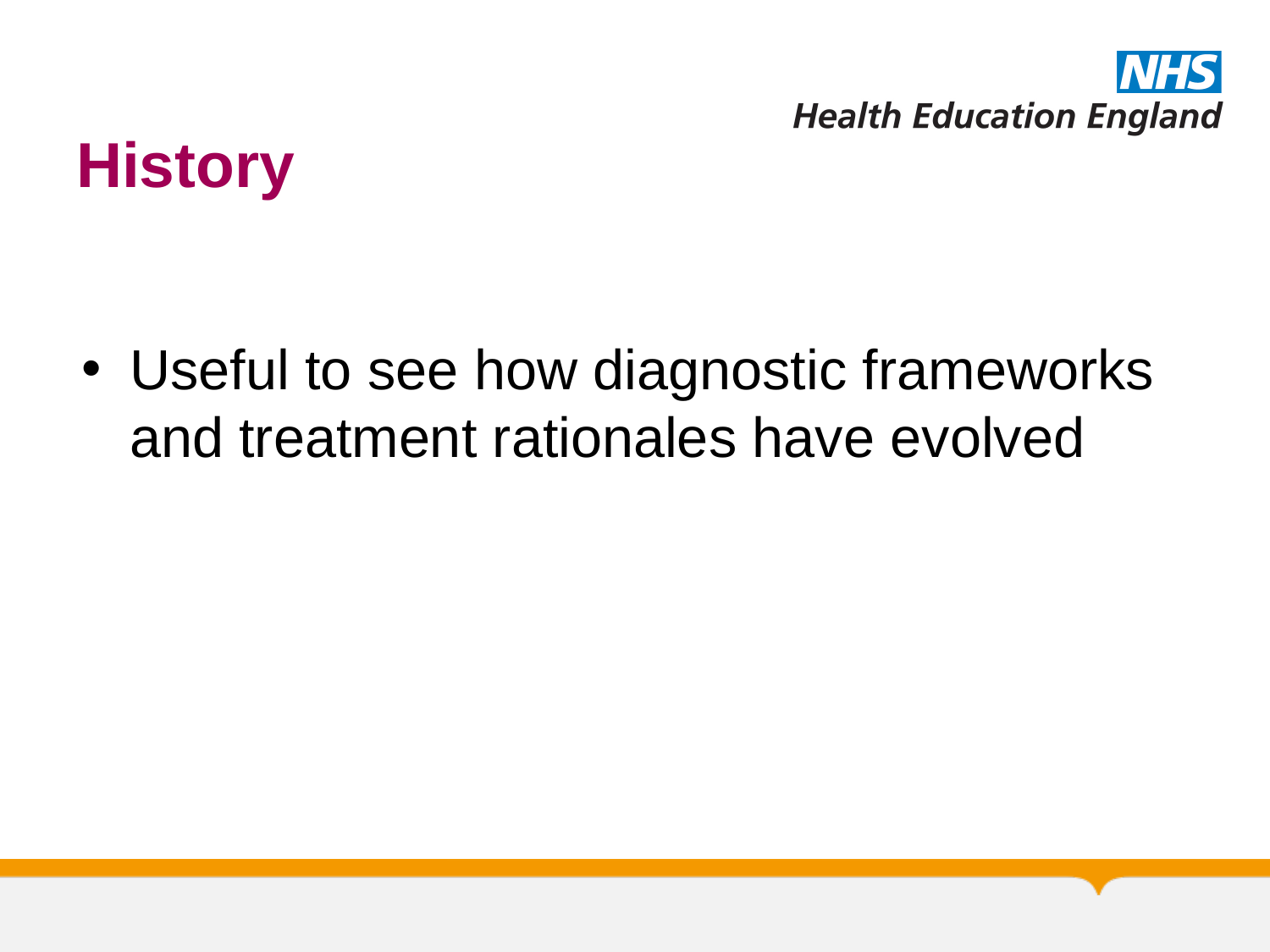

# History
Useful to see how diagnostic frameworks and treatment rationales have evolved